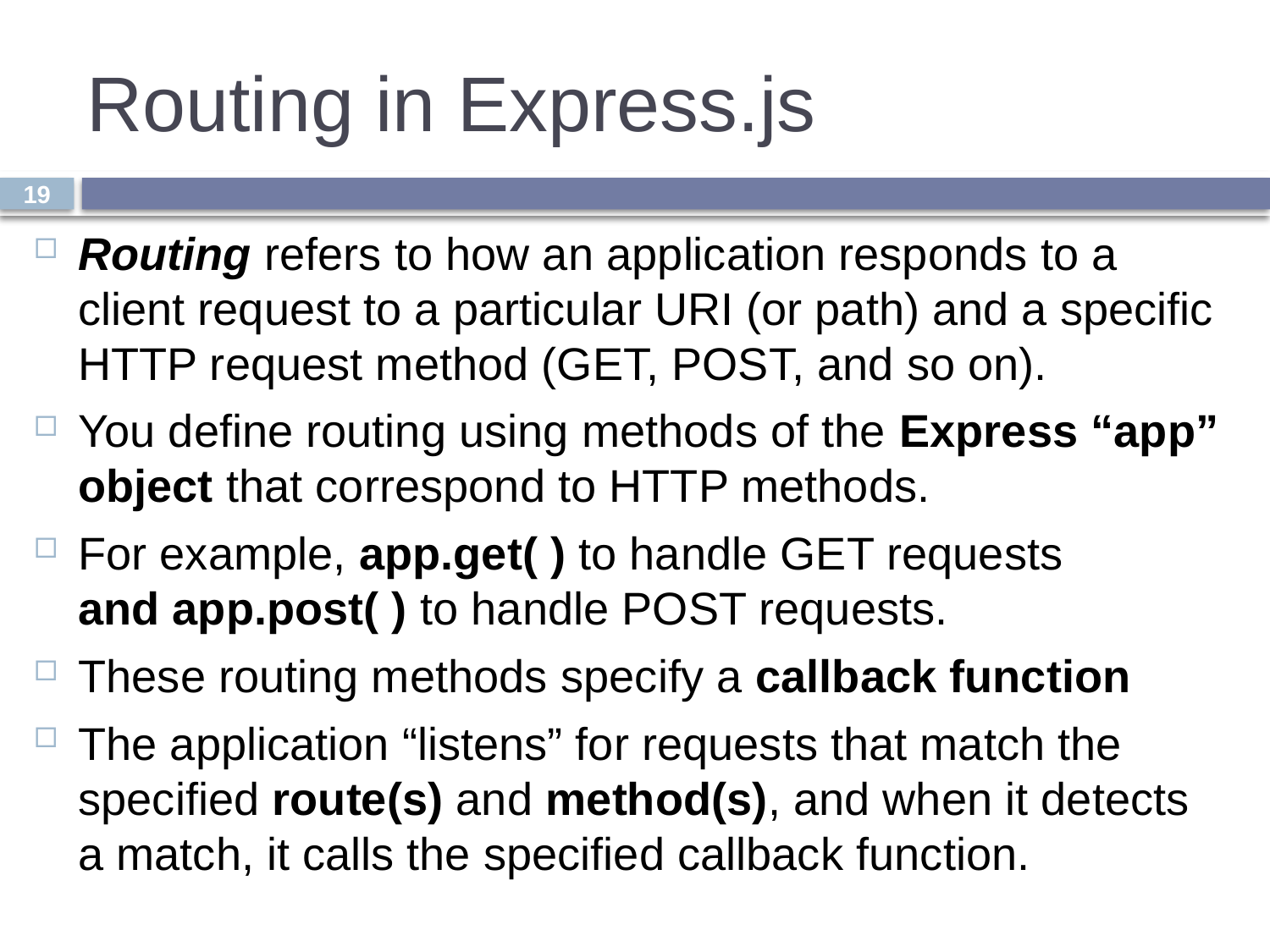

# Routing in Express.js
19
Routing refers to how an application responds to a client request to a particular URI (or path) and a specific HTTP request method (GET, POST, and so on).
You define routing using methods of the Express “app” object that correspond to HTTP methods.
For example, app.get( ) to handle GET requests
and app.post( ) to handle POST requests.
These routing methods specify a callback function
The application “listens” for requests that match the specified route(s) and method(s), and when it detects a match, it calls the specified callback function.